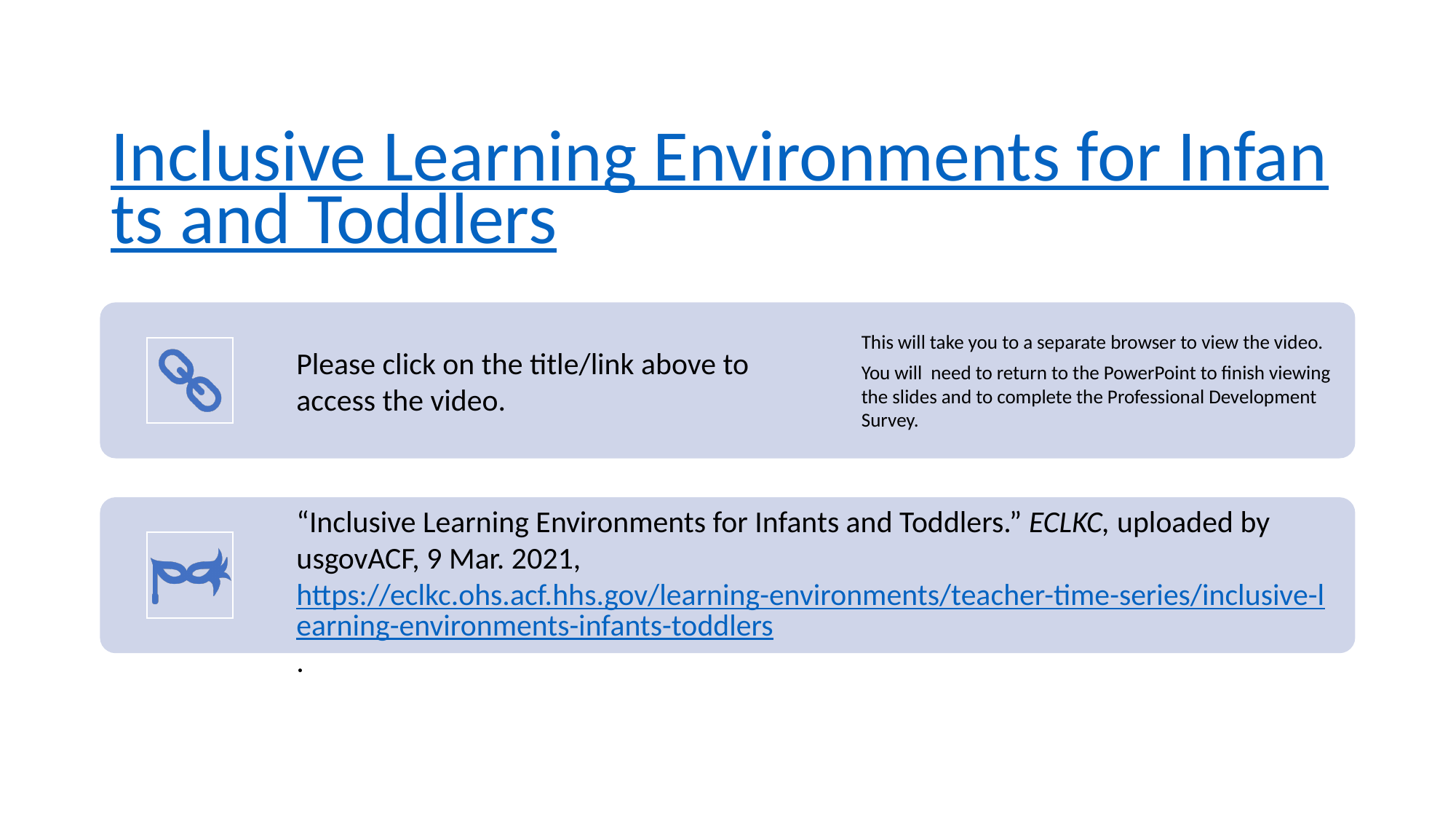

# Inclusive Learning Environments for Infants and Toddlers
Please click on the title/link above to access the video.
This will take you to a separate browser to view the video.
You will  need to return to the PowerPoint to finish viewing the slides and to complete the Professional Development Survey.
“Inclusive Learning Environments for Infants and Toddlers.” ECLKC, uploaded by usgovACF, 9 Mar. 2021, https://eclkc.ohs.acf.hhs.gov/learning-environments/teacher-time-series/inclusive-learning-environments-infants-toddlers.